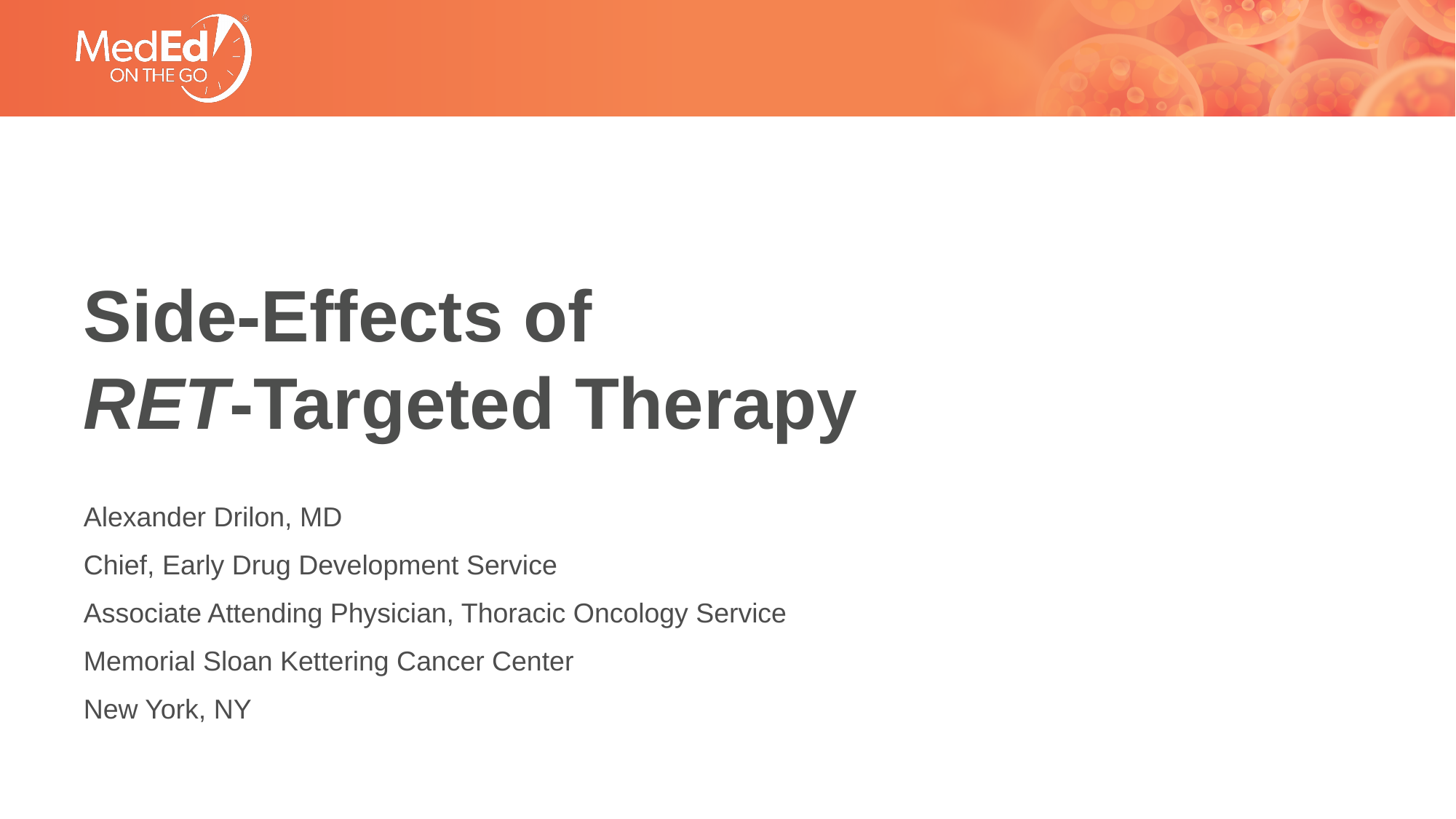

# Side-Effects of RET-Targeted Therapy
Alexander Drilon, MD
Chief, Early Drug Development Service
Associate Attending Physician, Thoracic Oncology Service
Memorial Sloan Kettering Cancer Center
New York, NY